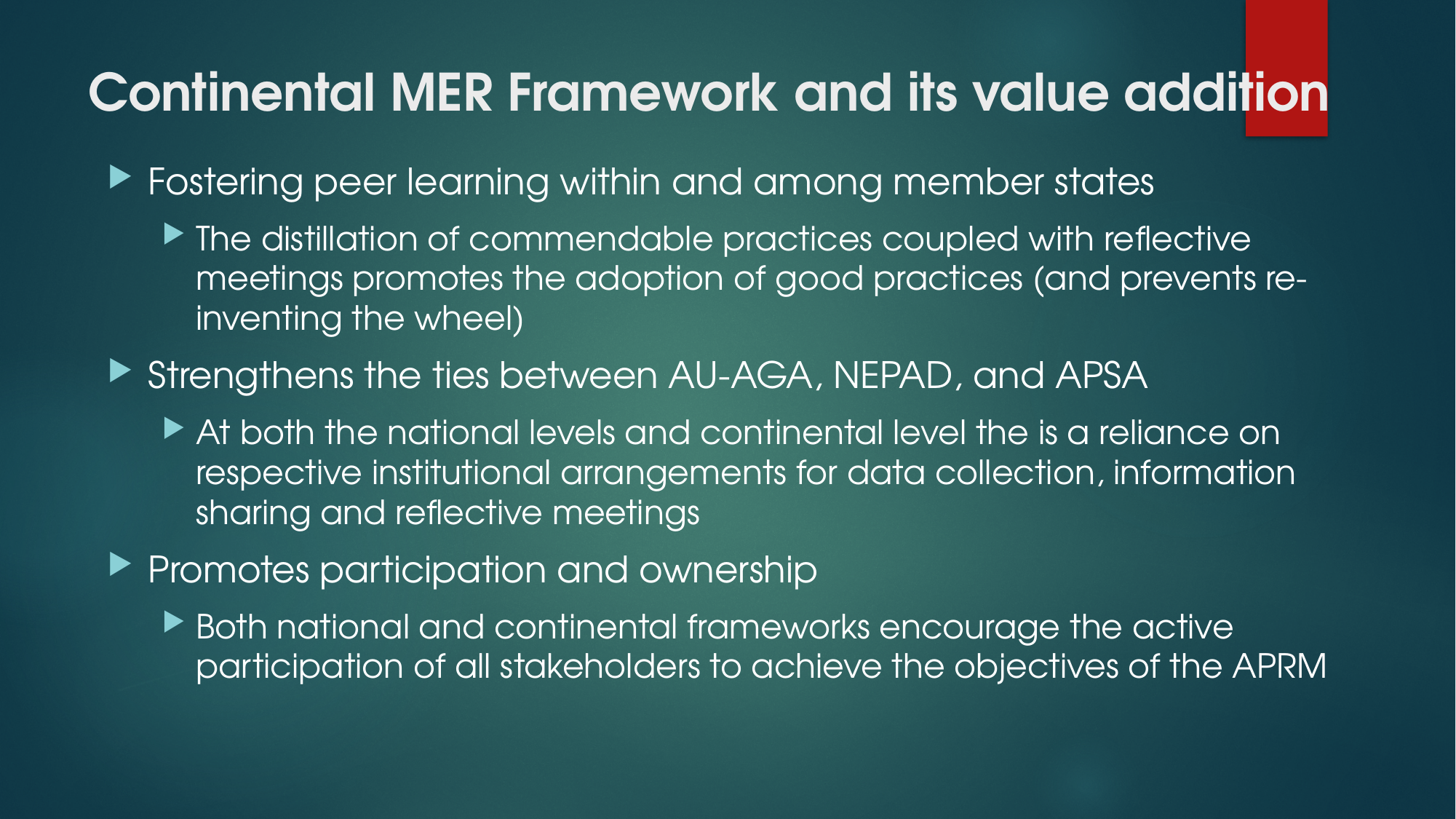

# Continental MER Framework and its value addition
Fostering peer learning within and among member states
The distillation of commendable practices coupled with reflective meetings promotes the adoption of good practices (and prevents re-inventing the wheel)
Strengthens the ties between AU-AGA, NEPAD, and APSA
At both the national levels and continental level the is a reliance on respective institutional arrangements for data collection, information sharing and reflective meetings
Promotes participation and ownership
Both national and continental frameworks encourage the active participation of all stakeholders to achieve the objectives of the APRM